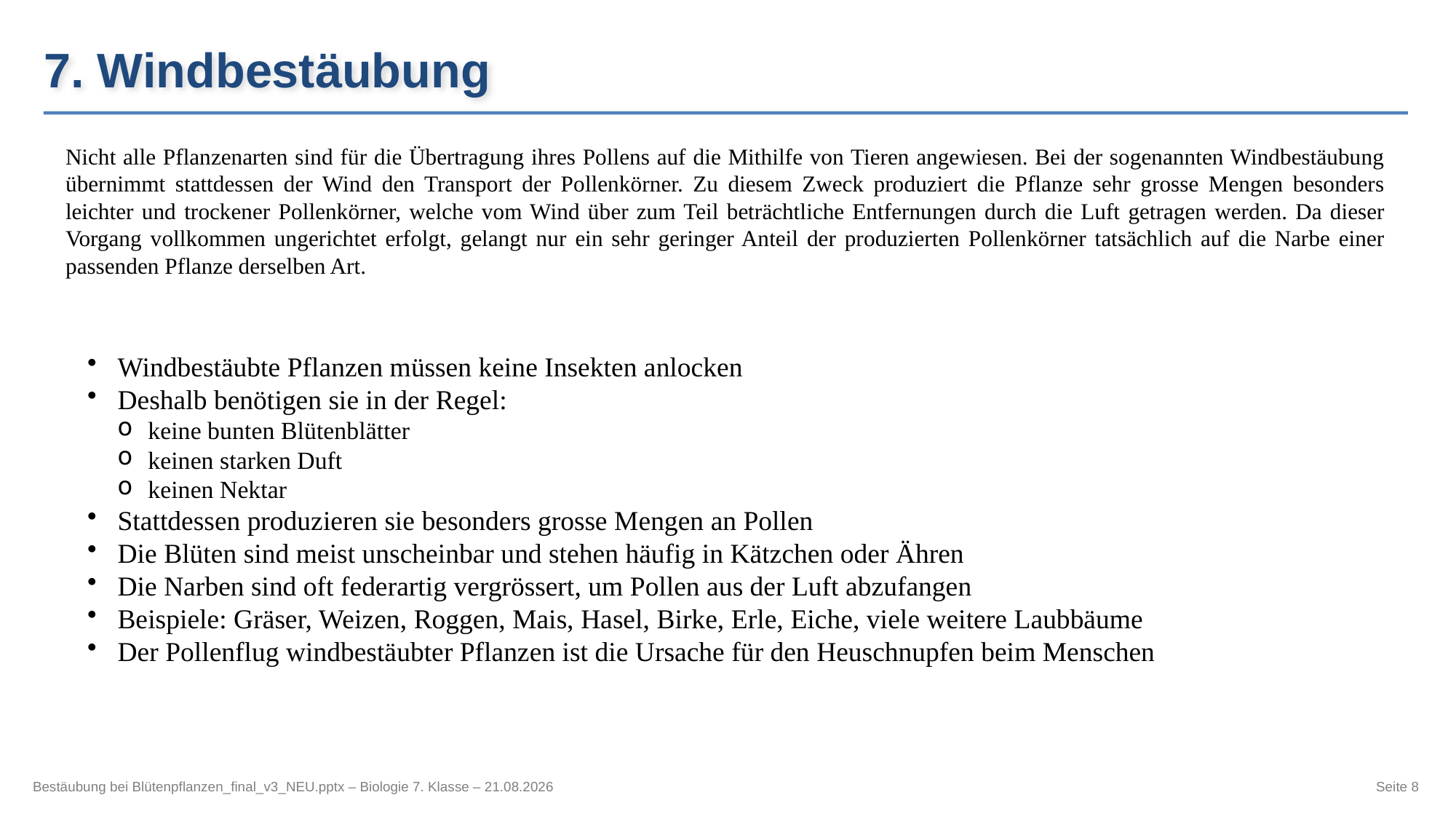

7. Windbestäubung

Nicht alle Pflanzenarten sind für die Übertragung ihres Pollens auf die Mithilfe von Tieren angewiesen. Bei der sogenannten Windbestäubung übernimmt stattdessen der Wind den Transport der Pollenkörner. Zu diesem Zweck produziert die Pflanze sehr grosse Mengen besonders leichter und trockener Pollenkörner, welche vom Wind über zum Teil beträchtliche Entfernungen durch die Luft getragen werden. Da dieser Vorgang vollkommen ungerichtet erfolgt, gelangt nur ein sehr geringer Anteil der produzierten Pollenkörner tatsächlich auf die Narbe einer passenden Pflanze derselben Art.
Windbestäubte Pflanzen müssen keine Insekten anlocken
Deshalb benötigen sie in der Regel:
keine bunten Blütenblätter
keinen starken Duft
keinen Nektar
Stattdessen produzieren sie besonders grosse Mengen an Pollen
Die Blüten sind meist unscheinbar und stehen häufig in Kätzchen oder Ähren
Die Narben sind oft federartig vergrössert, um Pollen aus der Luft abzufangen
Beispiele: Gräser, Weizen, Roggen, Mais, Hasel, Birke, Erle, Eiche, viele weitere Laubbäume
Der Pollenflug windbestäubter Pflanzen ist die Ursache für den Heuschnupfen beim Menschen
Bestäubung bei Blütenpflanzen_final_v3_NEU.pptx – Biologie 7. Klasse – 21.08.2026
Seite 8